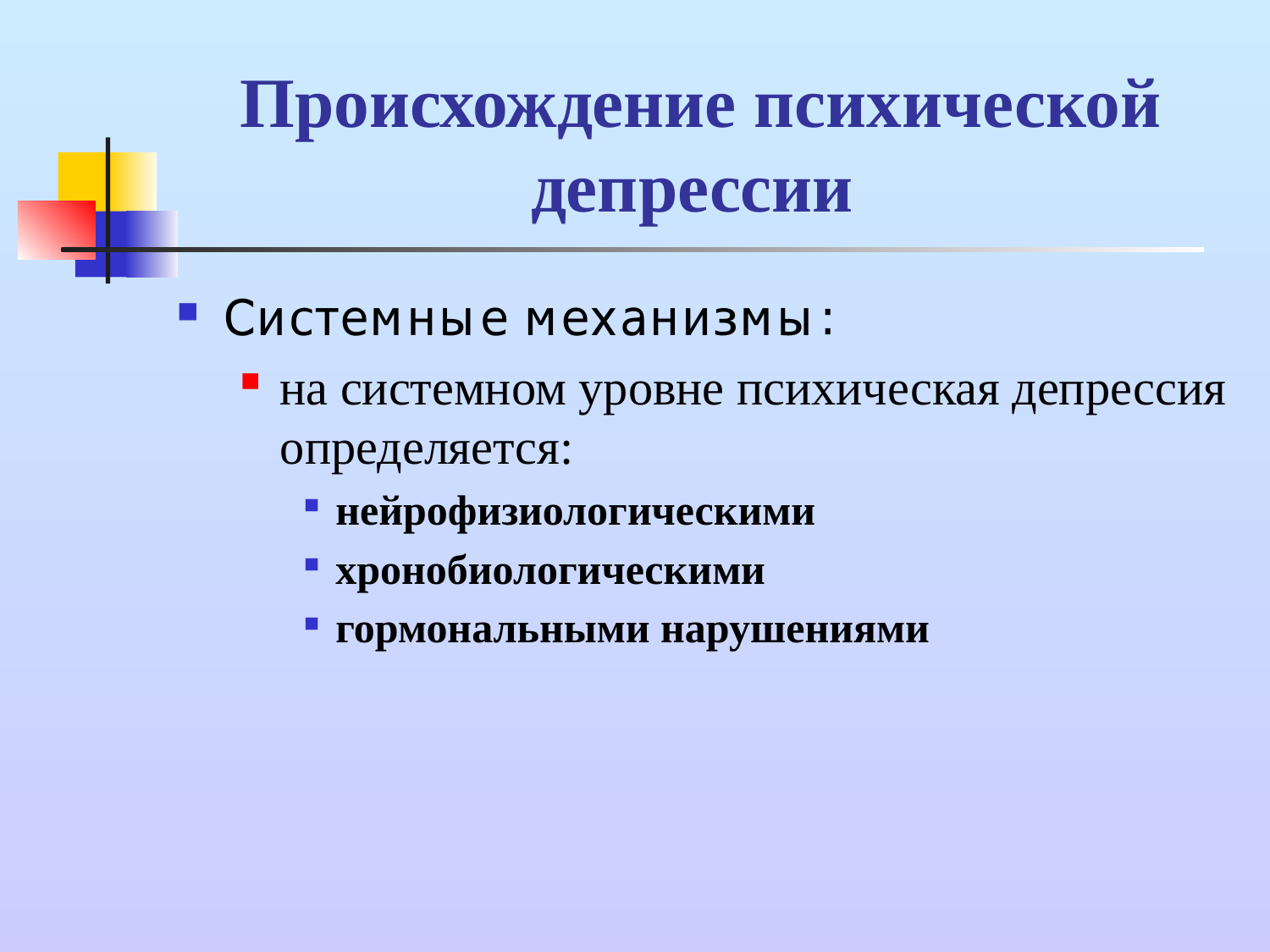

# Происхождение психической депрессии
Системные механизмы:
на системном уровне психическая депрессия определяется:
нейрофизиологическими
хронобиологическими
гормональными нарушениями